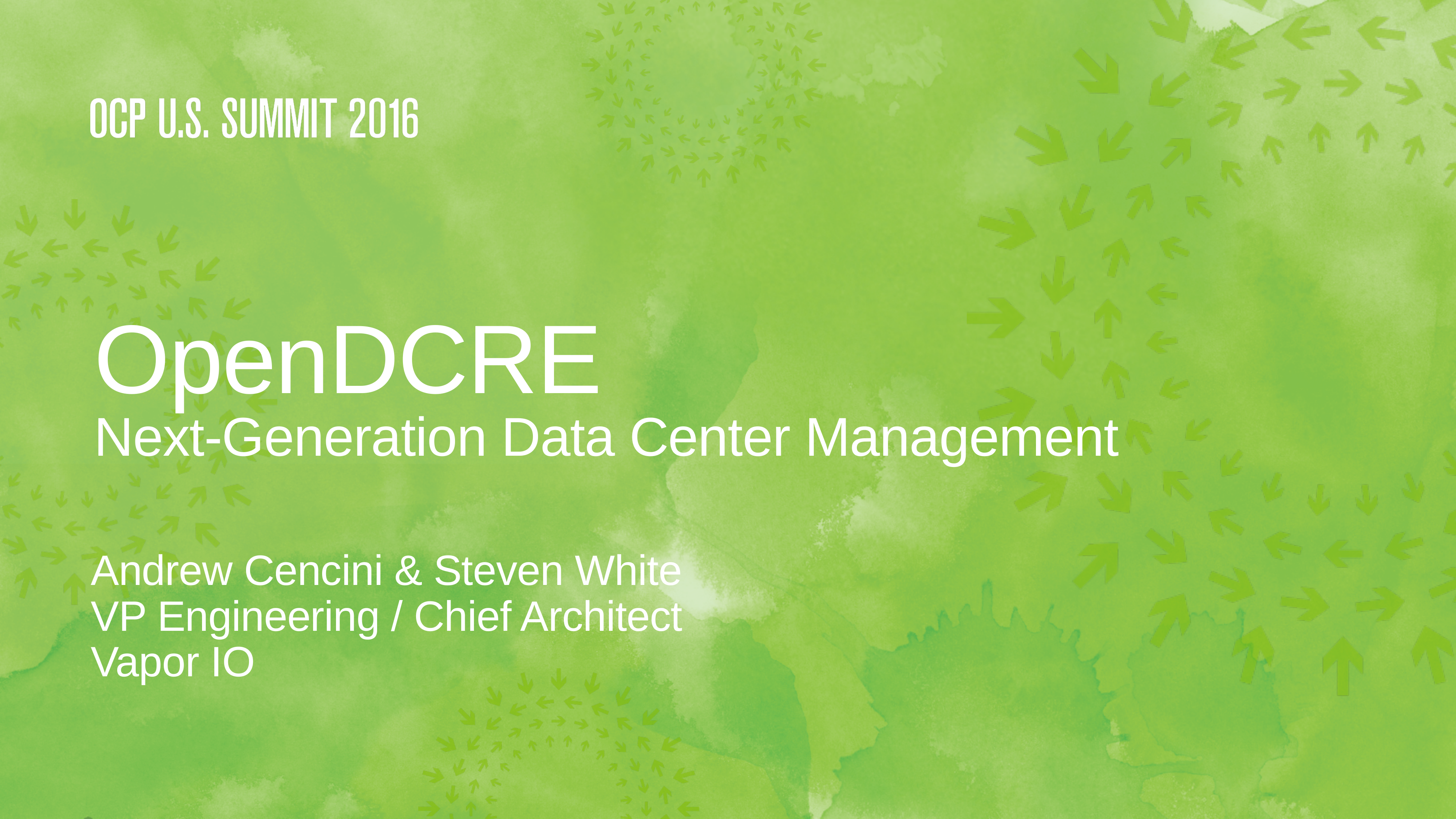

OpenDCRE
Next-Generation Data Center Management
Andrew Cencini & Steven White
VP Engineering / Chief Architect
Vapor IO